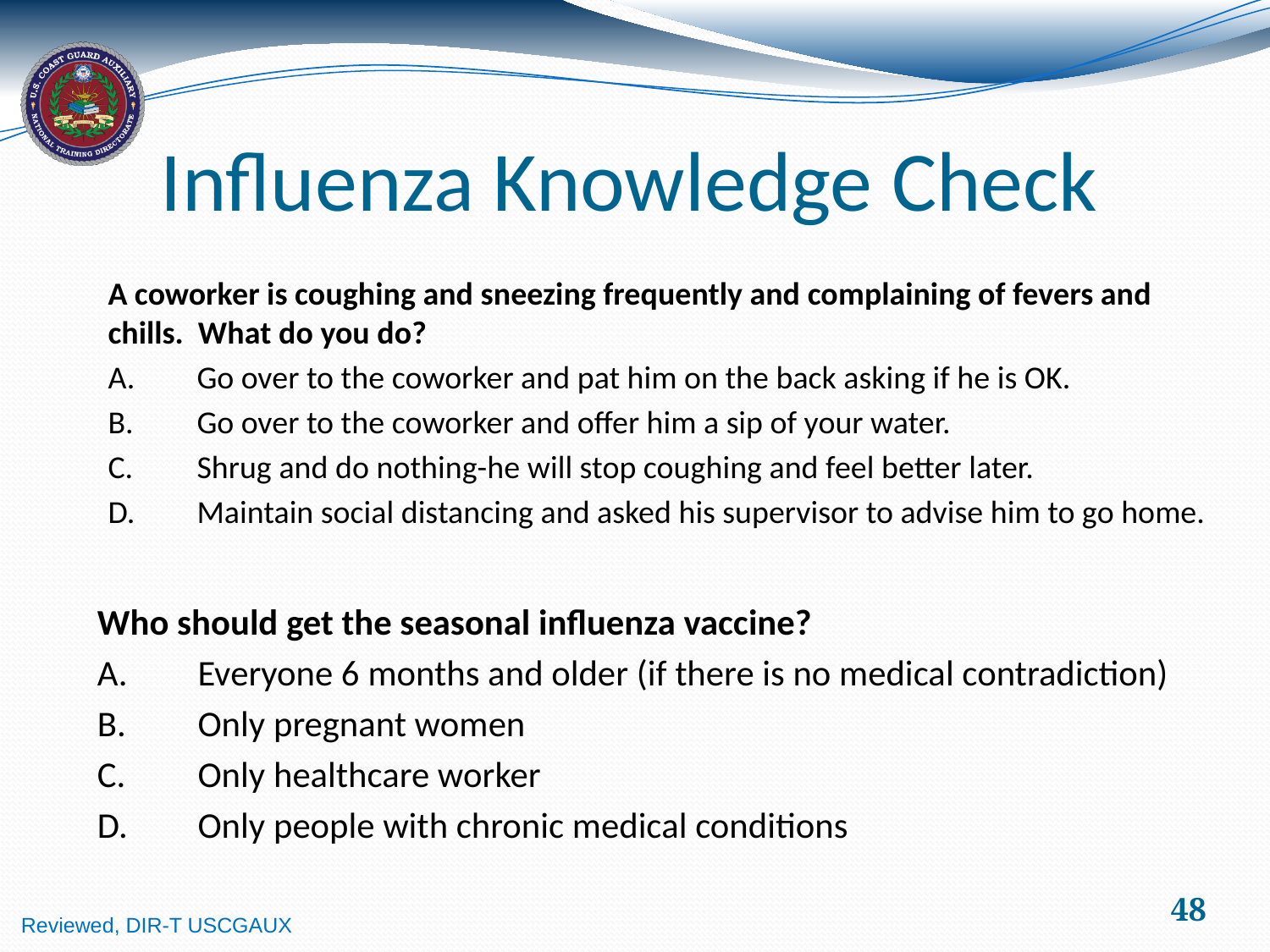

# Influenza Knowledge Check
A coworker is coughing and sneezing frequently and complaining of fevers and chills.  What do you do?
A.	Go over to the coworker and pat him on the back asking if he is OK.
B.	Go over to the coworker and offer him a sip of your water.
C.	Shrug and do nothing-he will stop coughing and feel better later.
D.	Maintain social distancing and asked his supervisor to advise him to go home.

Who should get the seasonal influenza vaccine?
A.	Everyone 6 months and older (if there is no medical contradiction)
B.	Only pregnant women
C.	Only healthcare worker
D.	Only people with chronic medical conditions
48